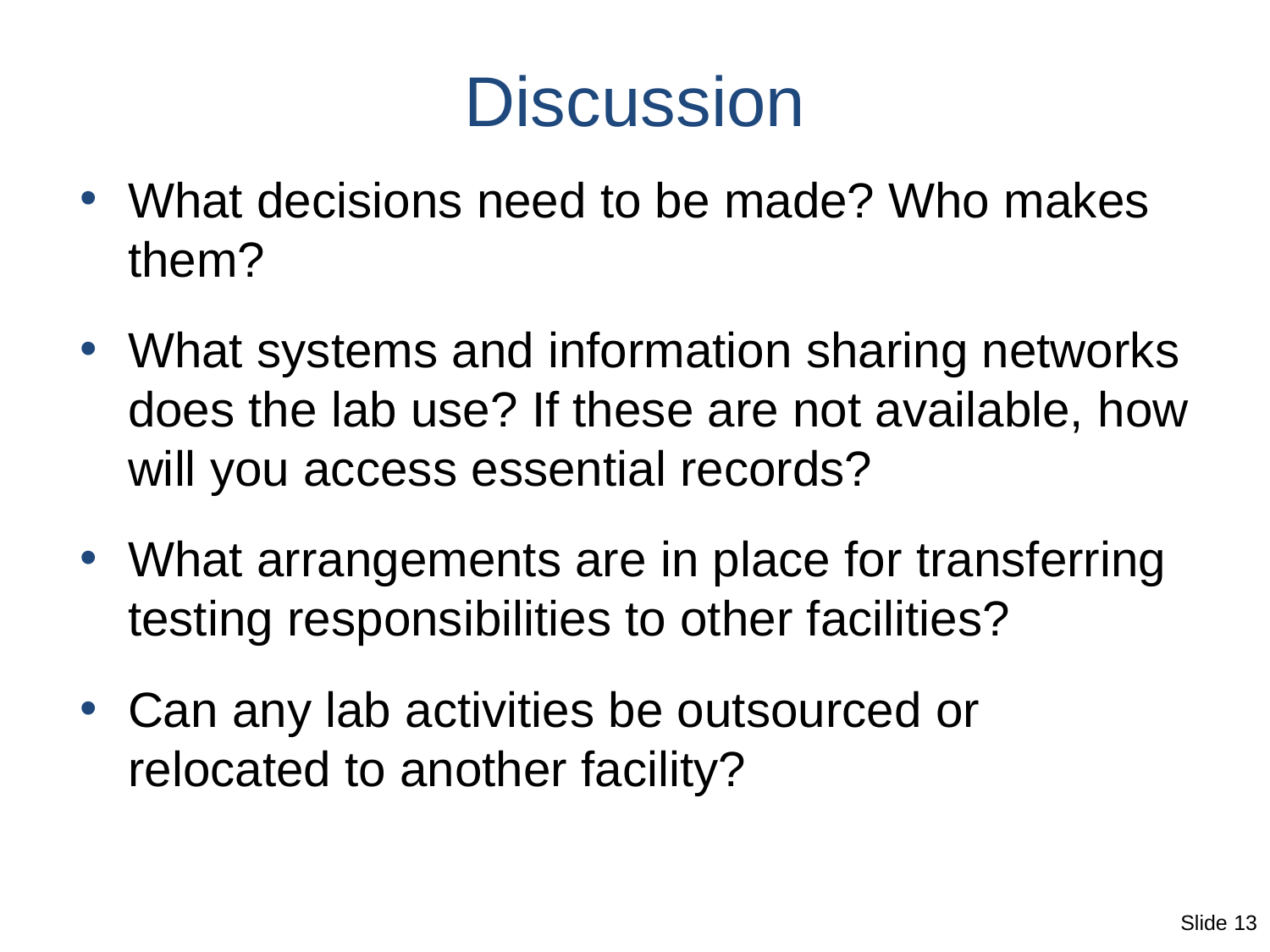

# Discussion
What decisions need to be made? Who makes them?
What systems and information sharing networks does the lab use? If these are not available, how will you access essential records?
What arrangements are in place for transferring testing responsibilities to other facilities?
Can any lab activities be outsourced or relocated to another facility?